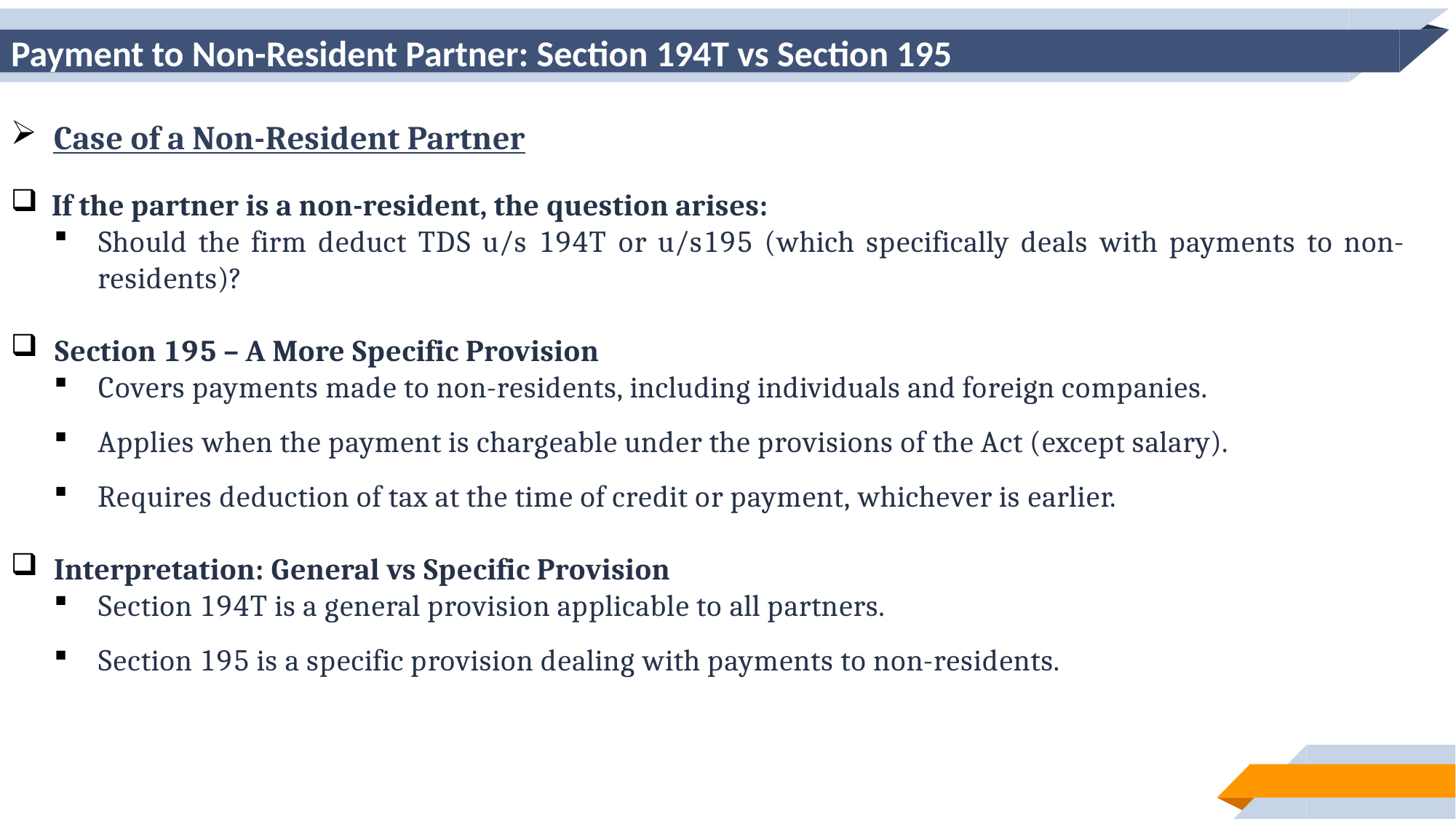

# Payment to Non-Resident Partner: Section 194T vs Section 195
Case of a Non-Resident Partner

If the partner is a non-resident, the question arises:
Should the firm deduct TDS u/s 194T or u/s195 (which specifically deals with payments to non-residents)?

Section 195 – A More Specific Provision
Covers payments made to non-residents, including individuals and foreign companies.

Applies when the payment is chargeable under the provisions of the Act (except salary).

Requires deduction of tax at the time of credit or payment, whichever is earlier.

Interpretation: General vs Specific Provision
Section 194T is a general provision applicable to all partners.

Section 195 is a specific provision dealing with payments to non-residents.